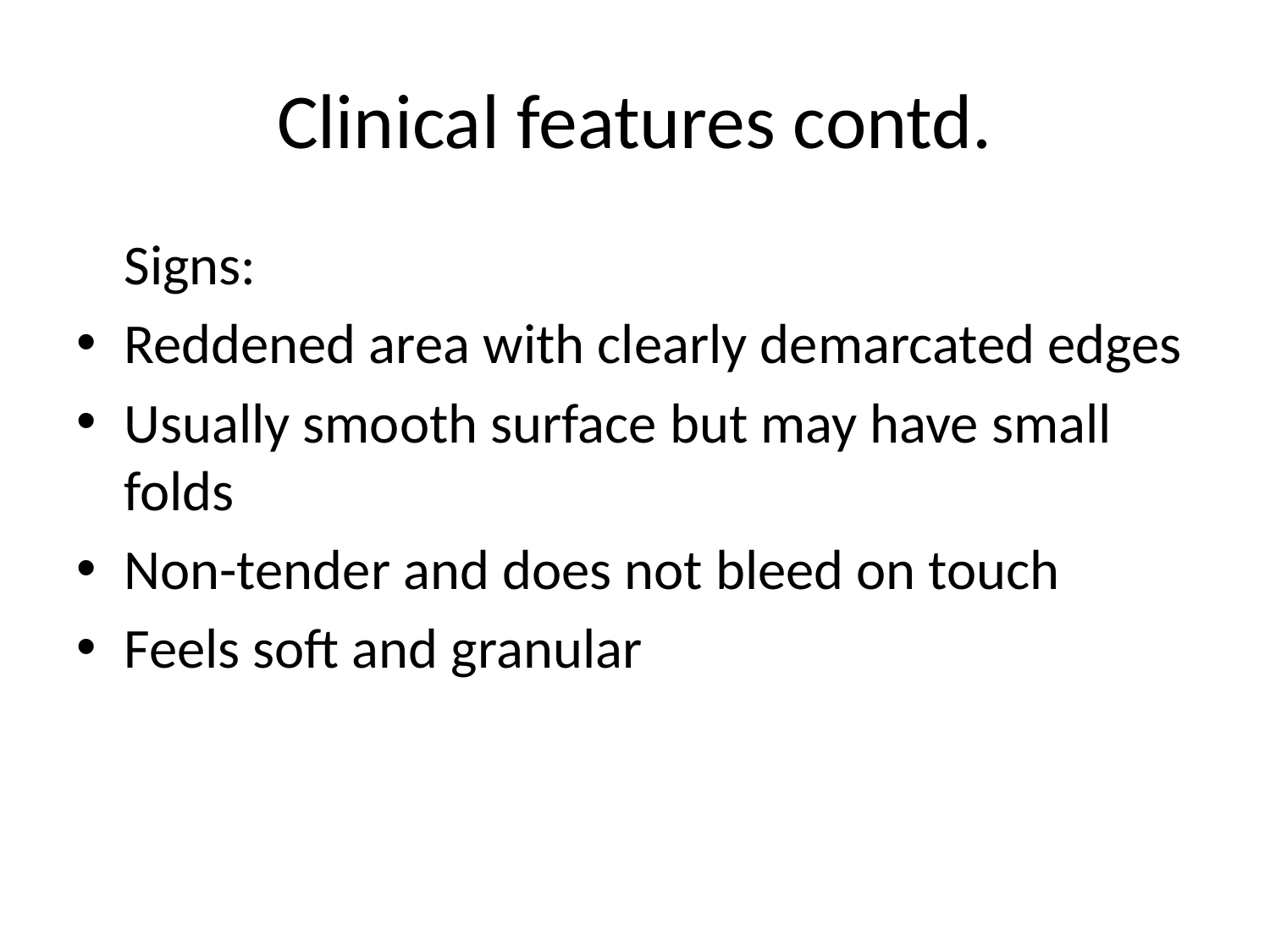

# Clinical features contd.
	Signs:
Reddened area with clearly demarcated edges
Usually smooth surface but may have small folds
Non-tender and does not bleed on touch
Feels soft and granular